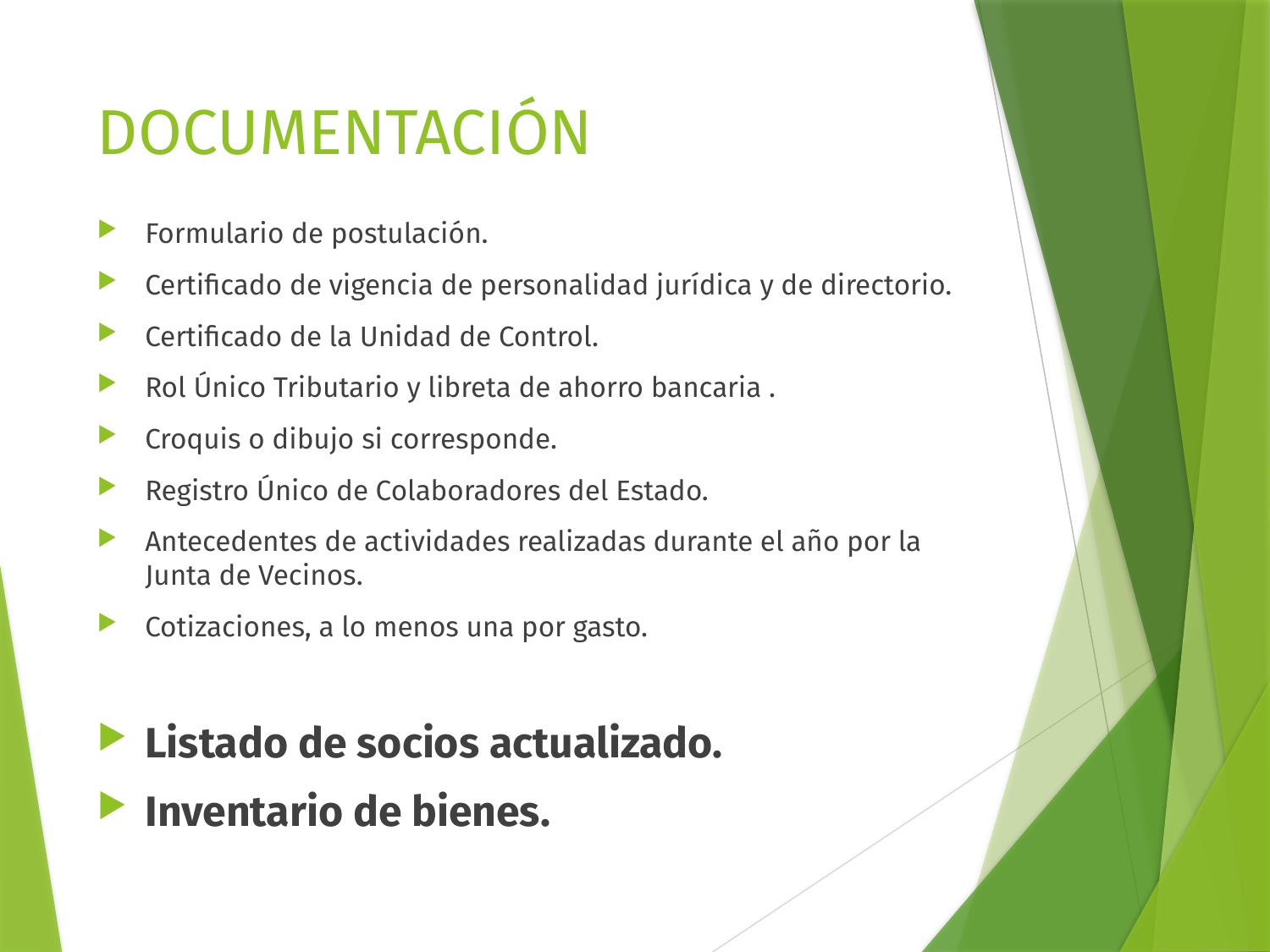

# DOCUMENTACIÓN
Formulario de postulación.
Certificado de vigencia de personalidad jurídica y de directorio.
Certificado de la Unidad de Control.
Rol Único Tributario y libreta de ahorro bancaria .
Croquis o dibujo si corresponde.
Registro Único de Colaboradores del Estado.
Antecedentes de actividades realizadas durante el año por la Junta de Vecinos.
Cotizaciones, a lo menos una por gasto.

Listado de socios actualizado.
Inventario de bienes.